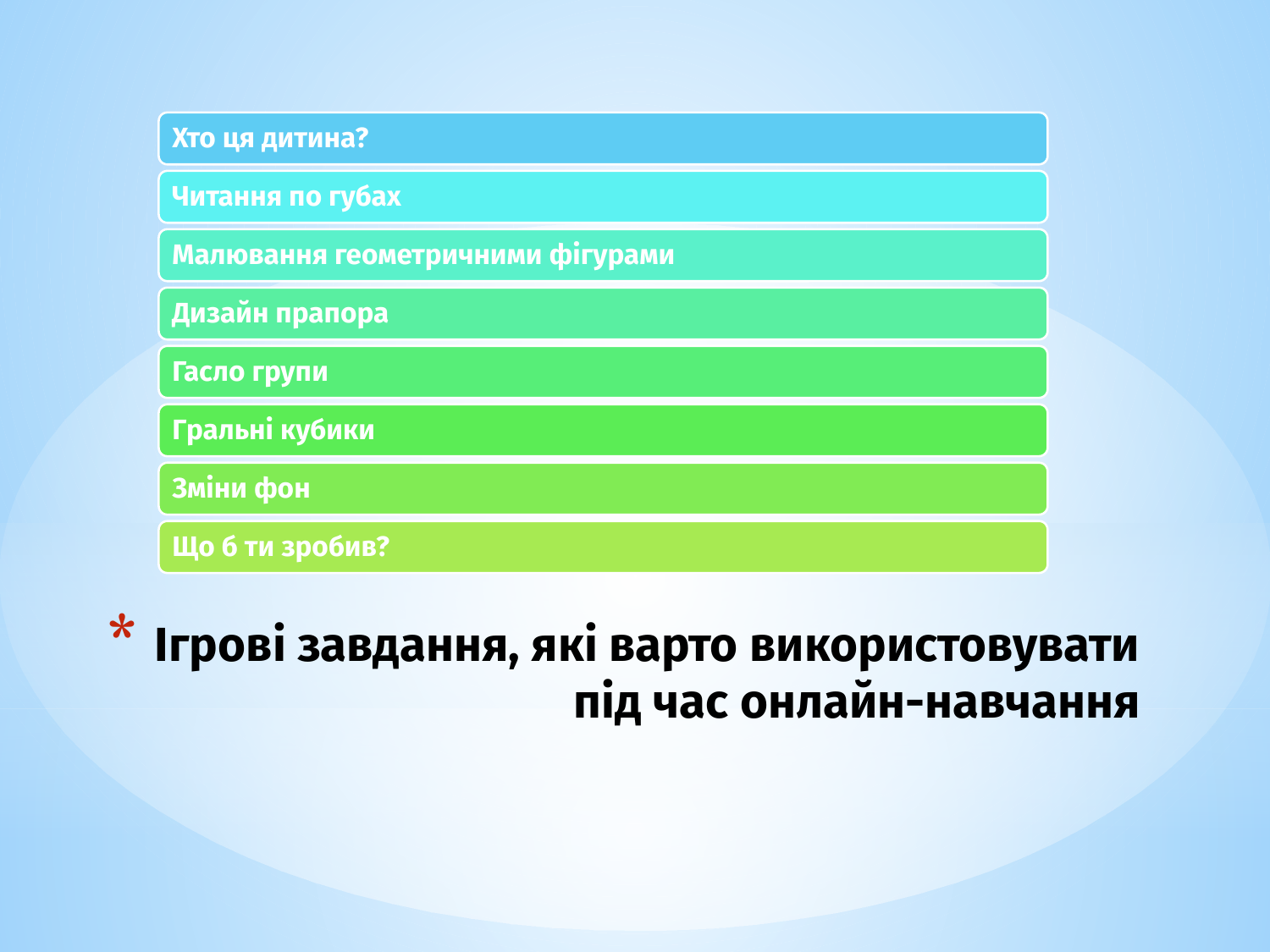

Хто ця дитина?
Читання по губах
Малювання геометричними фігурами
Дизайн прапора
Гасло групи
Гральні кубики
Зміни фон
Що б ти зробив?
# Ігрові завдання, які варто використовувати під час онлайн-навчання